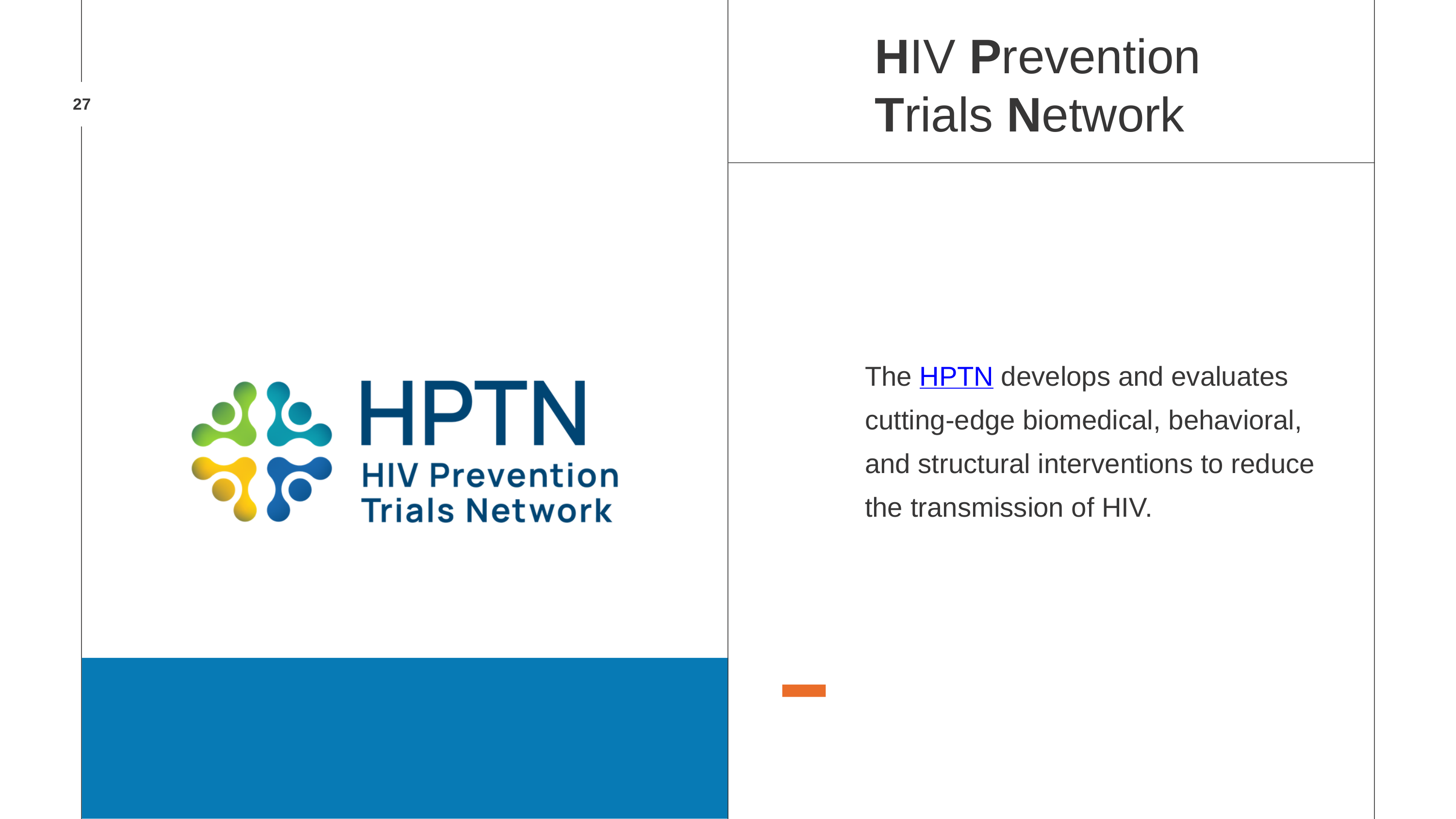

HIV Prevention
Trials Network

27

The HPTN develops and evaluates cutting-edge biomedical, behavioral, and structural interventions to reduce the transmission of HIV.